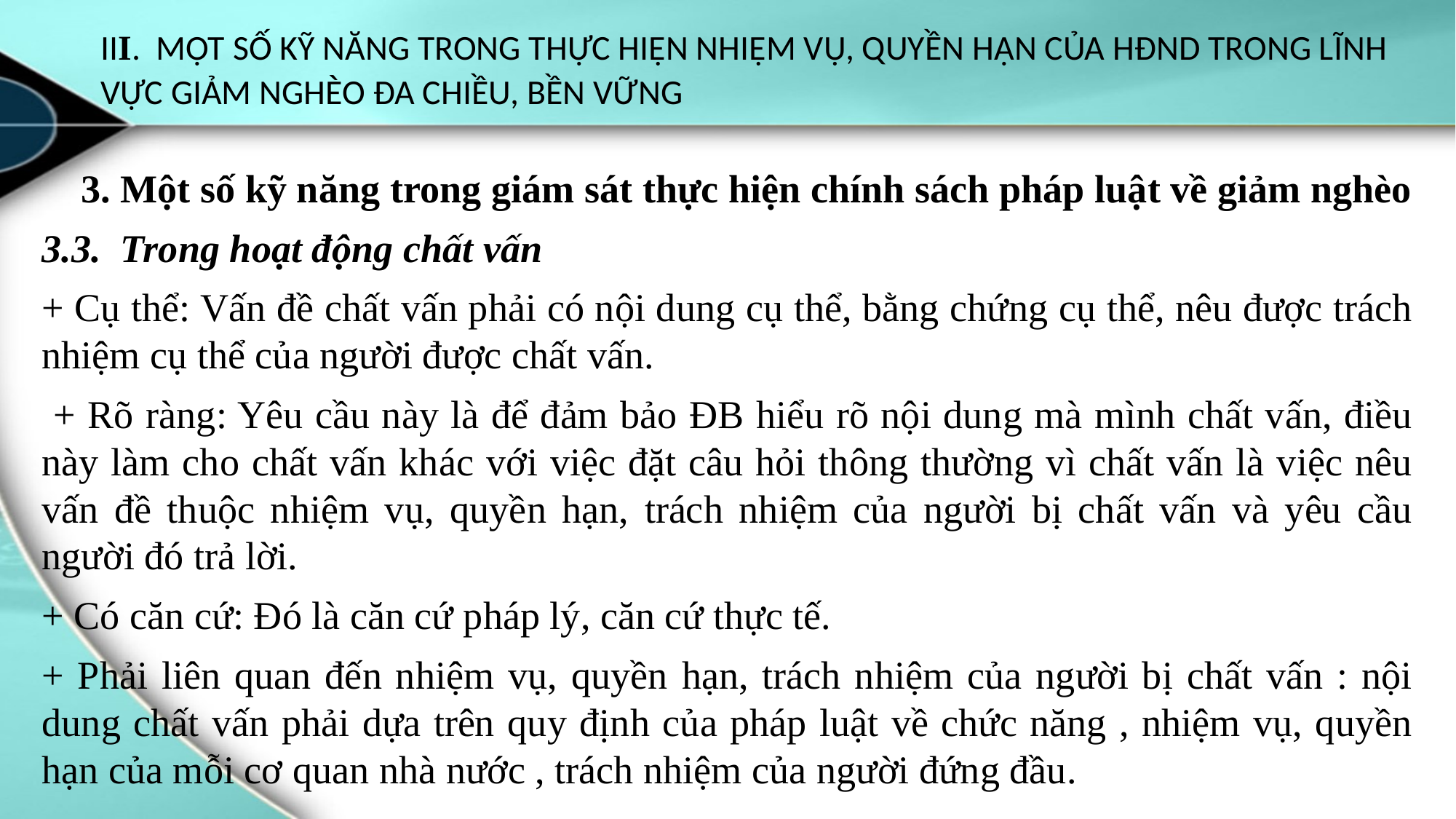

# III.  MỘT SỐ KỸ NĂNG TRONG THỰC HIỆN NHIỆM VỤ, QUYỀN HẠN CỦA HĐND TRONG LĨNH VỰC GIẢM NGHÈO ĐA CHIỀU, BỀN VỮNG
    3. Một số kỹ năng trong giám sát thực hiện chính sách pháp luật về giảm nghèo
3.3.  Trong hoạt động chất vấn
+ Cụ thể: Vấn đề chất vấn phải có nội dung cụ thể, bằng chứng cụ thể, nêu được trách nhiệm cụ thể của người được chất vấn.
 + Rõ ràng: Yêu cầu này là để đảm bảo ĐB hiểu rõ nội dung mà mình chất vấn, điều này làm cho chất vấn khác với việc đặt câu hỏi thông thường vì chất vấn là việc nêu vấn đề thuộc nhiệm vụ, quyền hạn, trách nhiệm của người bị chất vấn và yêu cầu người đó trả lời.
+ Có căn cứ: Đó là căn cứ pháp lý, căn cứ thực tế.
+ Phải liên quan đến nhiệm vụ, quyền hạn, trách nhiệm của người bị chất vấn : nội dung chất vấn phải dựa trên quy định của pháp luật về chức năng , nhiệm vụ, quyền hạn của mỗi cơ quan nhà nước , trách nhiệm của người đứng đầu.